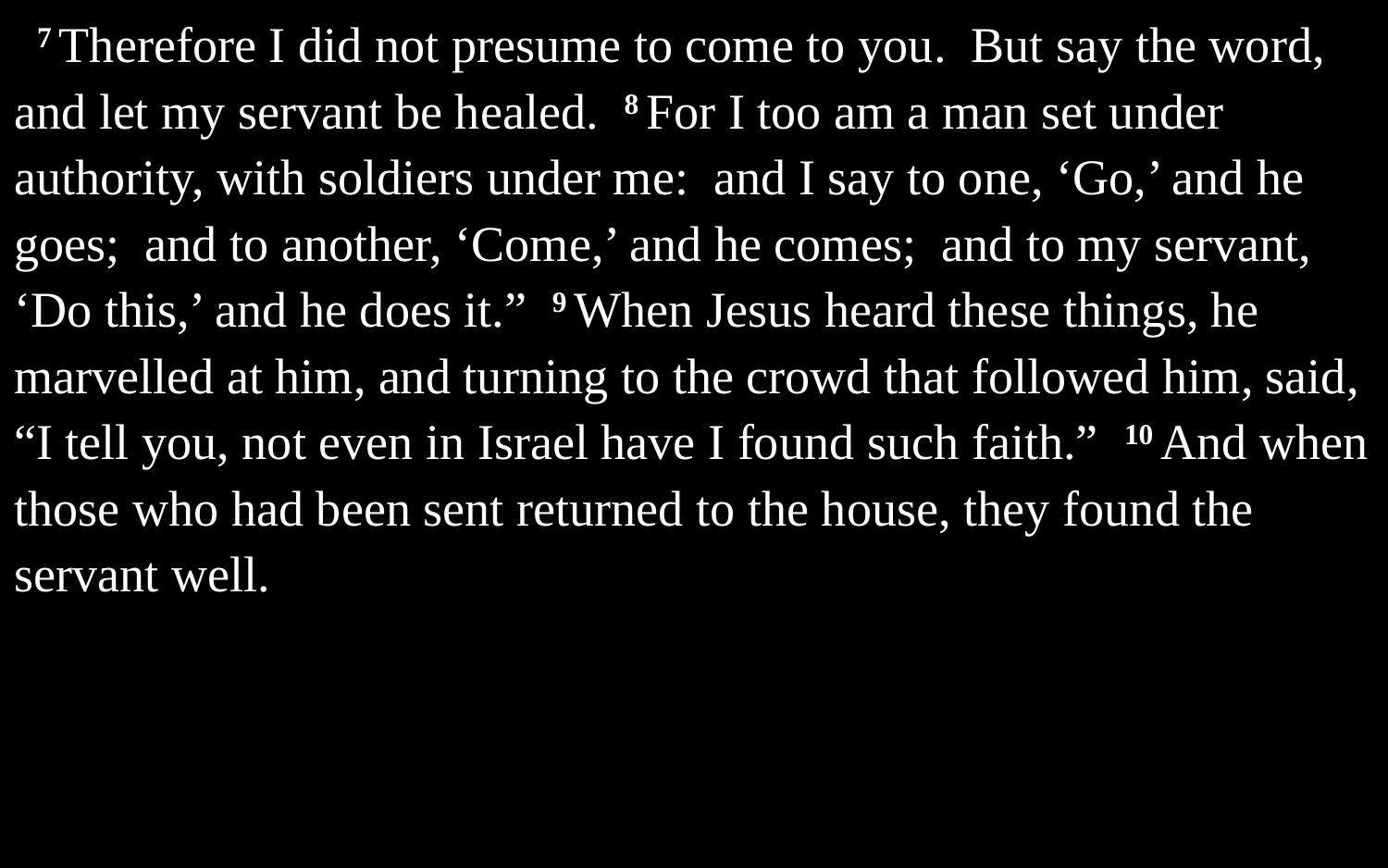

7 Therefore I did not presume to come to you.  But say the word, and let my servant be healed.  8 For I too am a man set under authority, with soldiers under me:  and I say to one, ‘Go,’ and he goes;  and to another, ‘Come,’ and he comes;  and to my servant, ‘Do this,’ and he does it.”  9 When Jesus heard these things, he marvelled at him, and turning to the crowd that followed him, said, “I tell you, not even in Israel have I found such faith.”  10 And when those who had been sent returned to the house, they found the servant well.